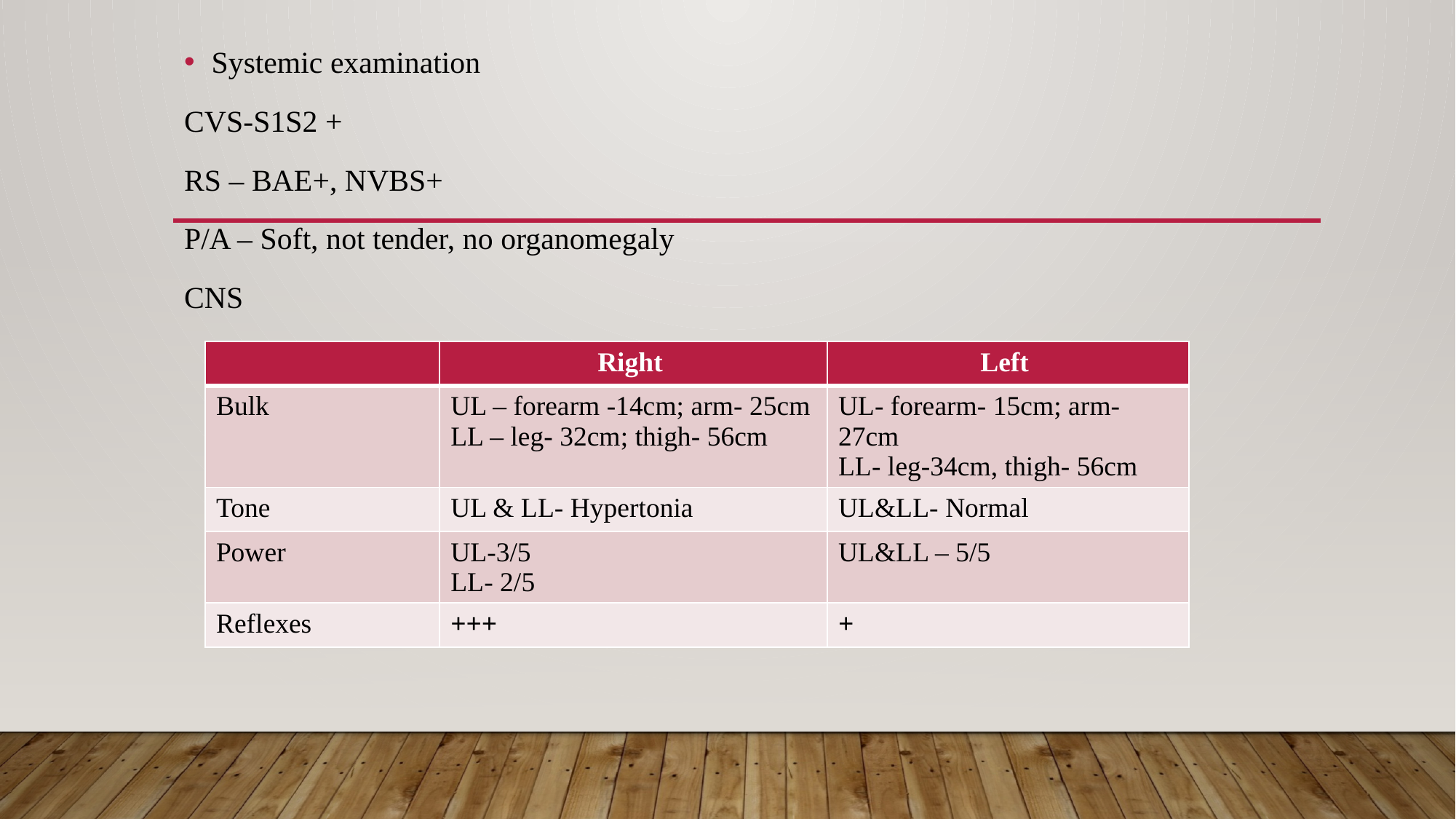

Systemic examination
CVS-S1S2 +
RS – BAE+, NVBS+
P/A – Soft, not tender, no organomegaly
CNS
|  | Right | Left |
| --- | --- | --- |
| Bulk | UL – forearm -14cm; arm- 25cm LL – leg- 32cm; thigh- 56cm | UL- forearm- 15cm; arm- 27cm LL- leg-34cm, thigh- 56cm |
| Tone | UL & LL- Hypertonia | UL&LL- Normal |
| Power | UL-3/5 LL- 2/5 | UL&LL – 5/5 |
| Reflexes | +++ | + |